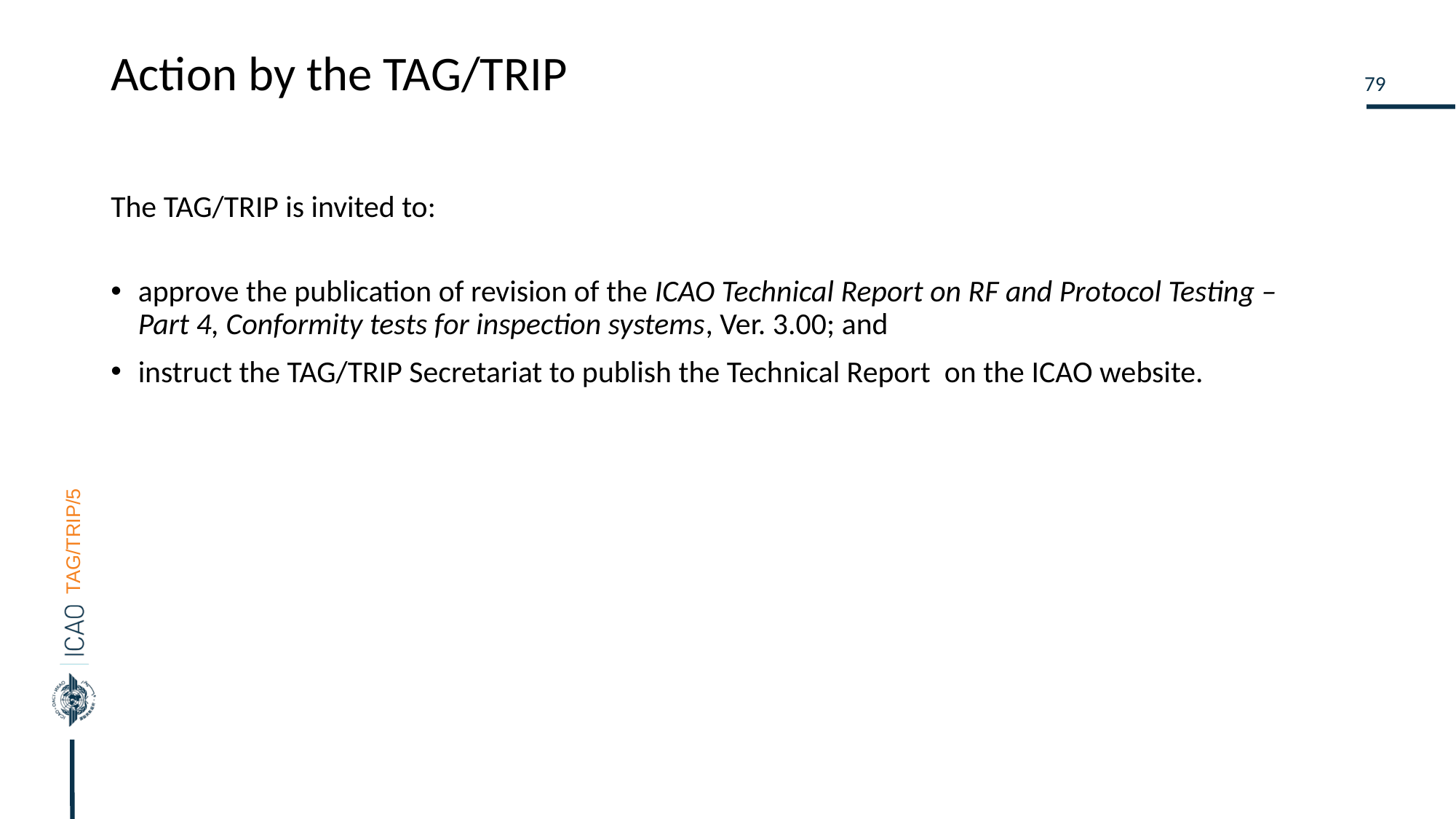

# Action by the TAG/TRIP

The TAG/TRIP is invited to:

approve the publication of revision of the ICAO Technical Report on RF and Protocol Testing –
Part 4, Conformity tests for inspection systems, Ver. 3.00; and
instruct the TAG/TRIP Secretariat to publish the Technical Report  on the ICAO website.